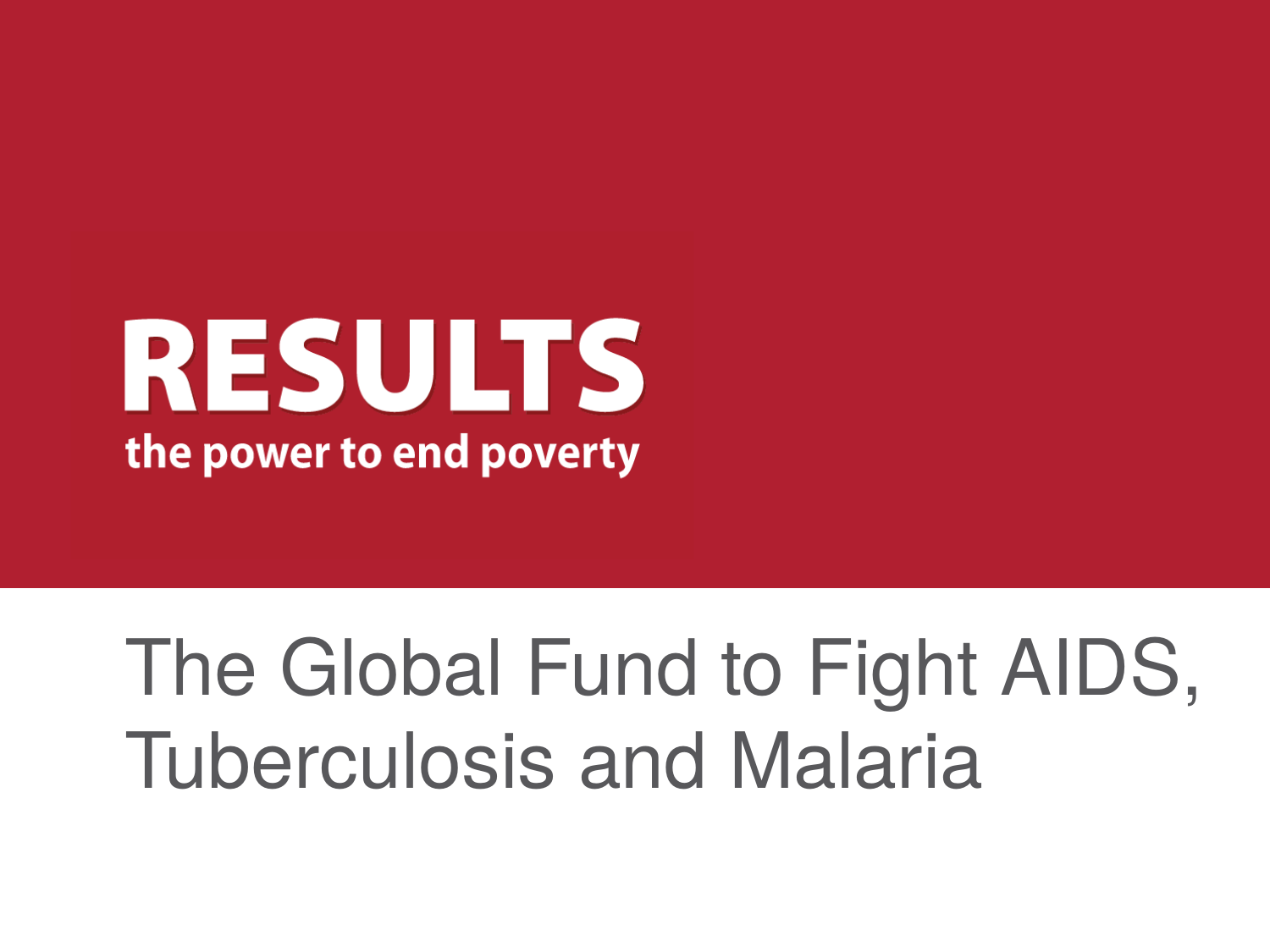

# The Global Fund to Fight AIDS, Tuberculosis and Malaria